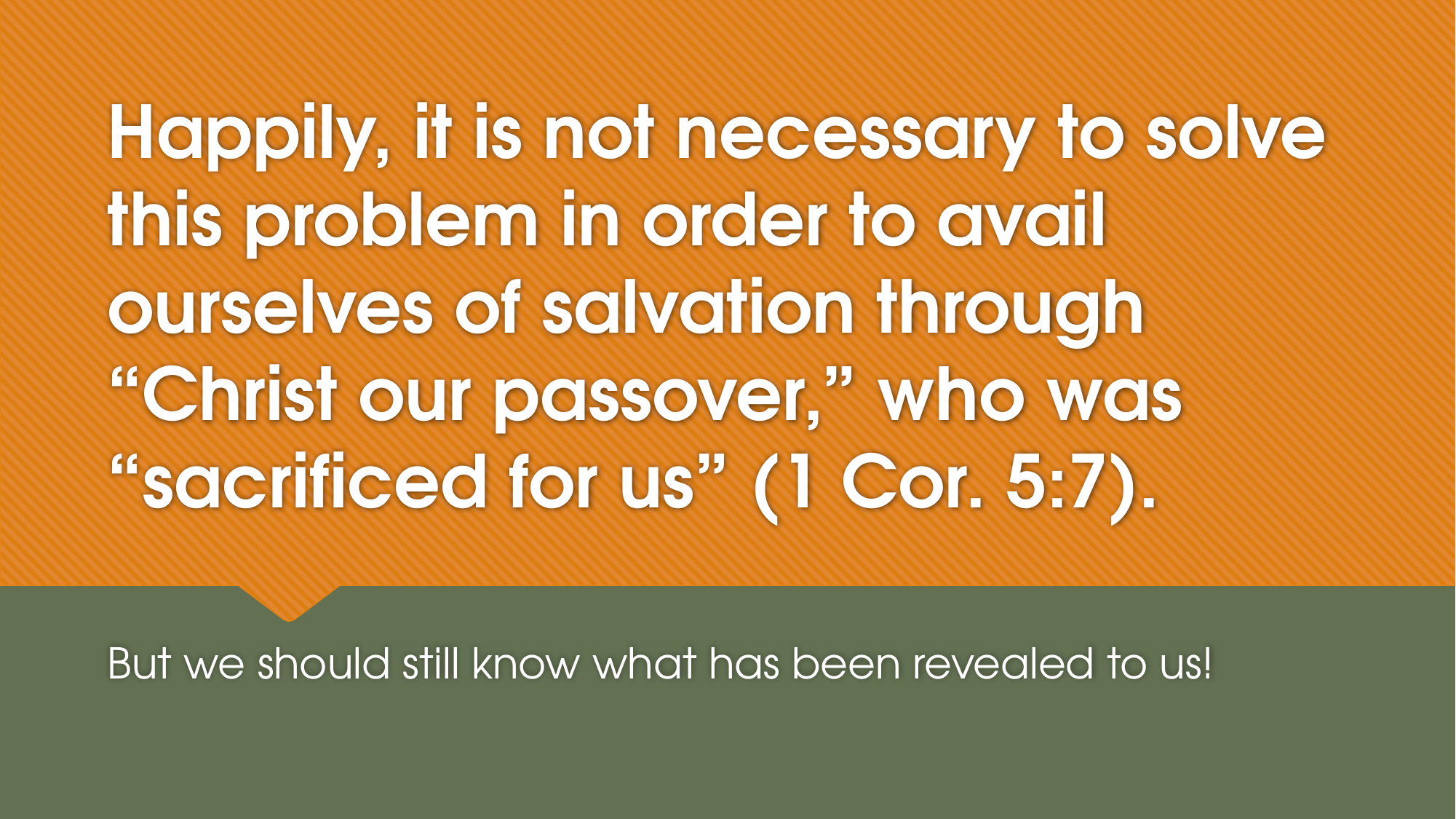

# Happily, it is not necessary to solve this problem in order to avail ourselves of salvation through “Christ our passover,” who was “sacrificed for us” (1 Cor. 5:7).
But we should still know what has been revealed to us!